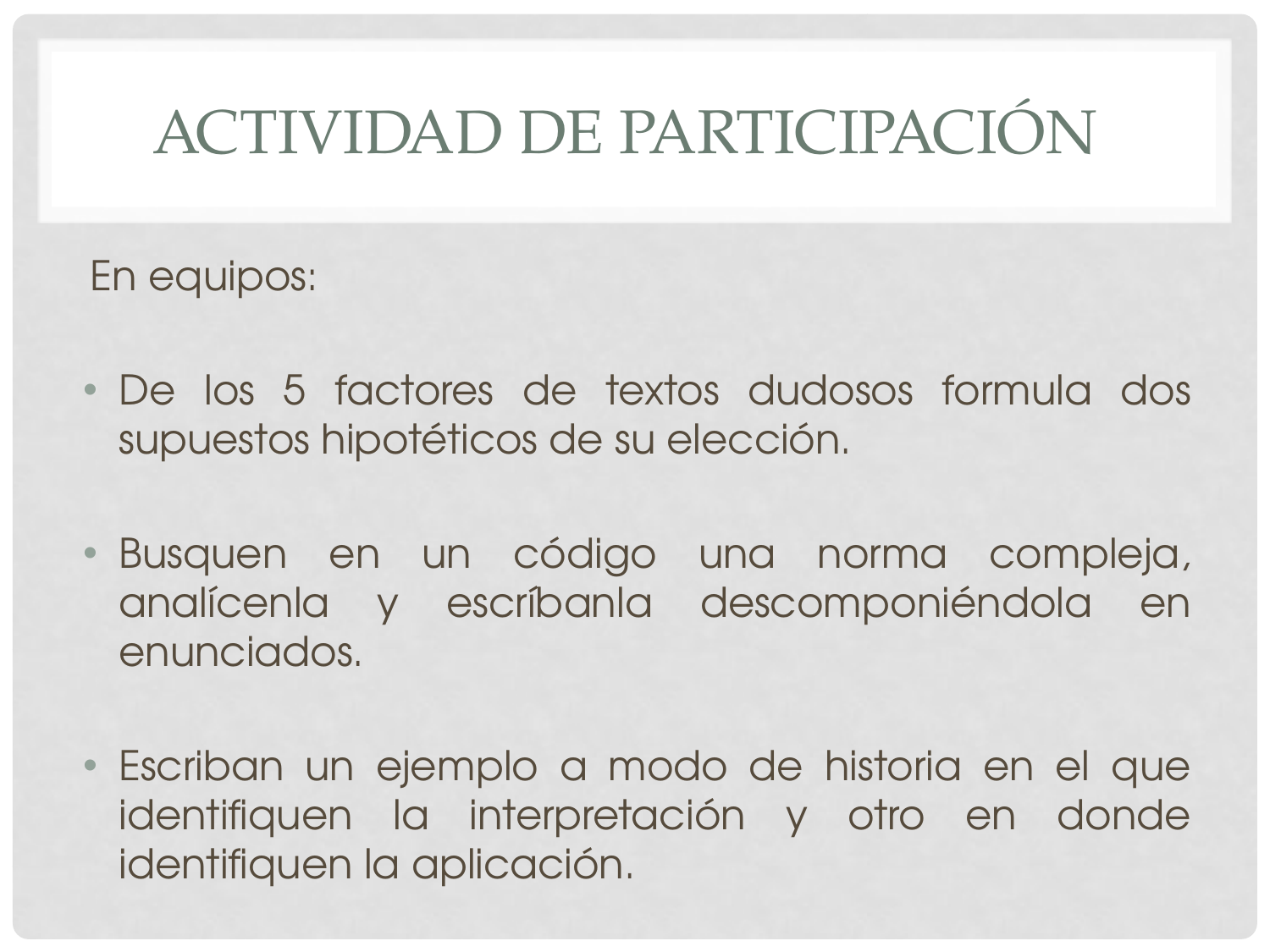

# Actividad de participación
En equipos:

De los 5 factores de textos dudosos formula dos supuestos hipotéticos de su elección.

Busquen en un código una norma compleja, analícenla y escríbanla descomponiéndola en enunciados.

Escriban un ejemplo a modo de historia en el que identifiquen la interpretación y otro en donde identifiquen la aplicación.